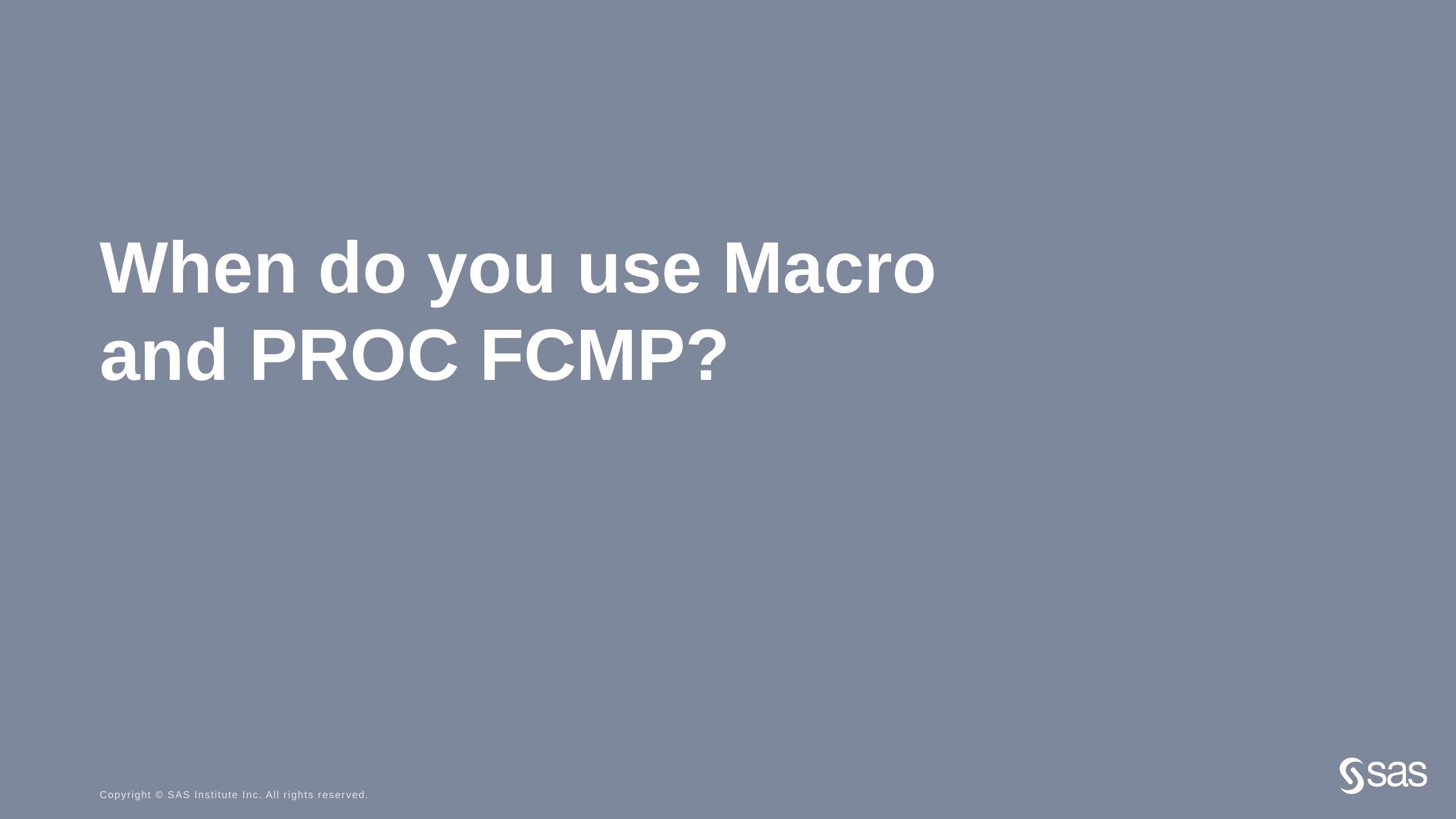

# When do you use Macro and PROC FCMP?